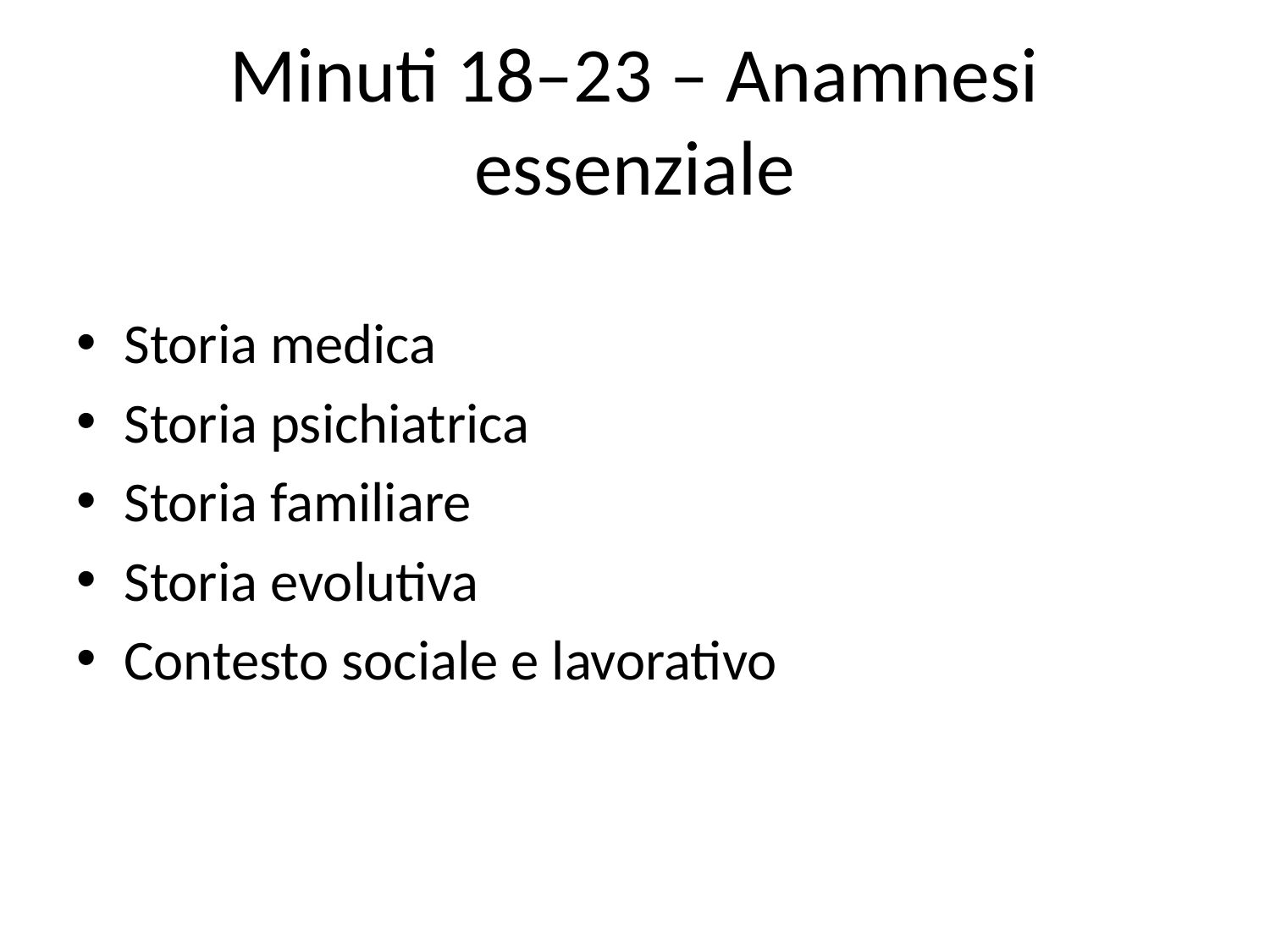

# Minuti 18–23 – Anamnesi essenziale

Storia medica
Storia psichiatrica
Storia familiare
Storia evolutiva
Contesto sociale e lavorativo